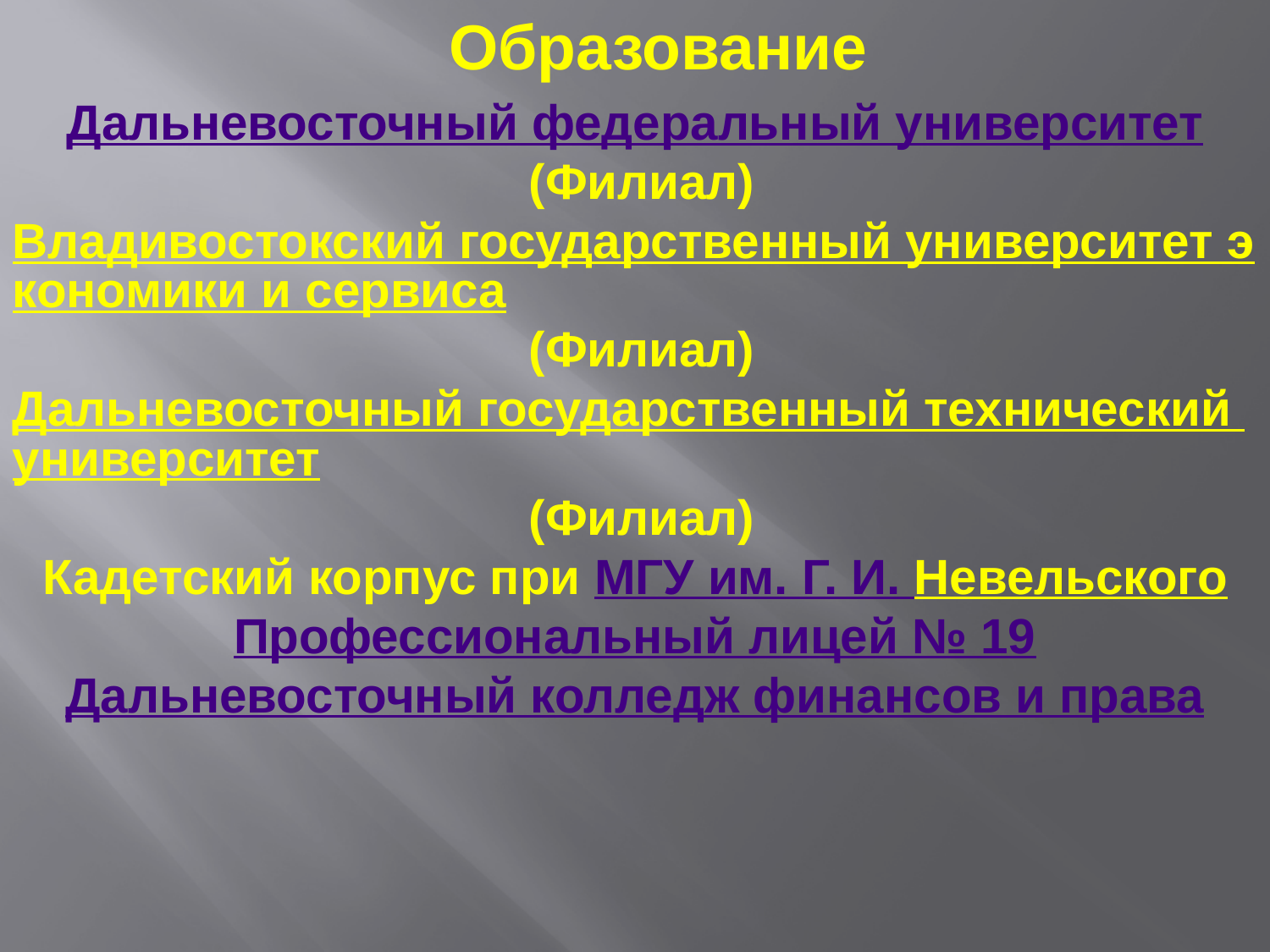

Образование
# Дальневосточный федеральный университет (Филиал) Владивостокский государственный университет экономики и сервиса (Филиал) Дальневосточный государственный технический университет (Филиал) Кадетский корпус при МГУ им. Г. И. Невельского Профессиональный лицей № 19 Дальневосточный колледж финансов и права